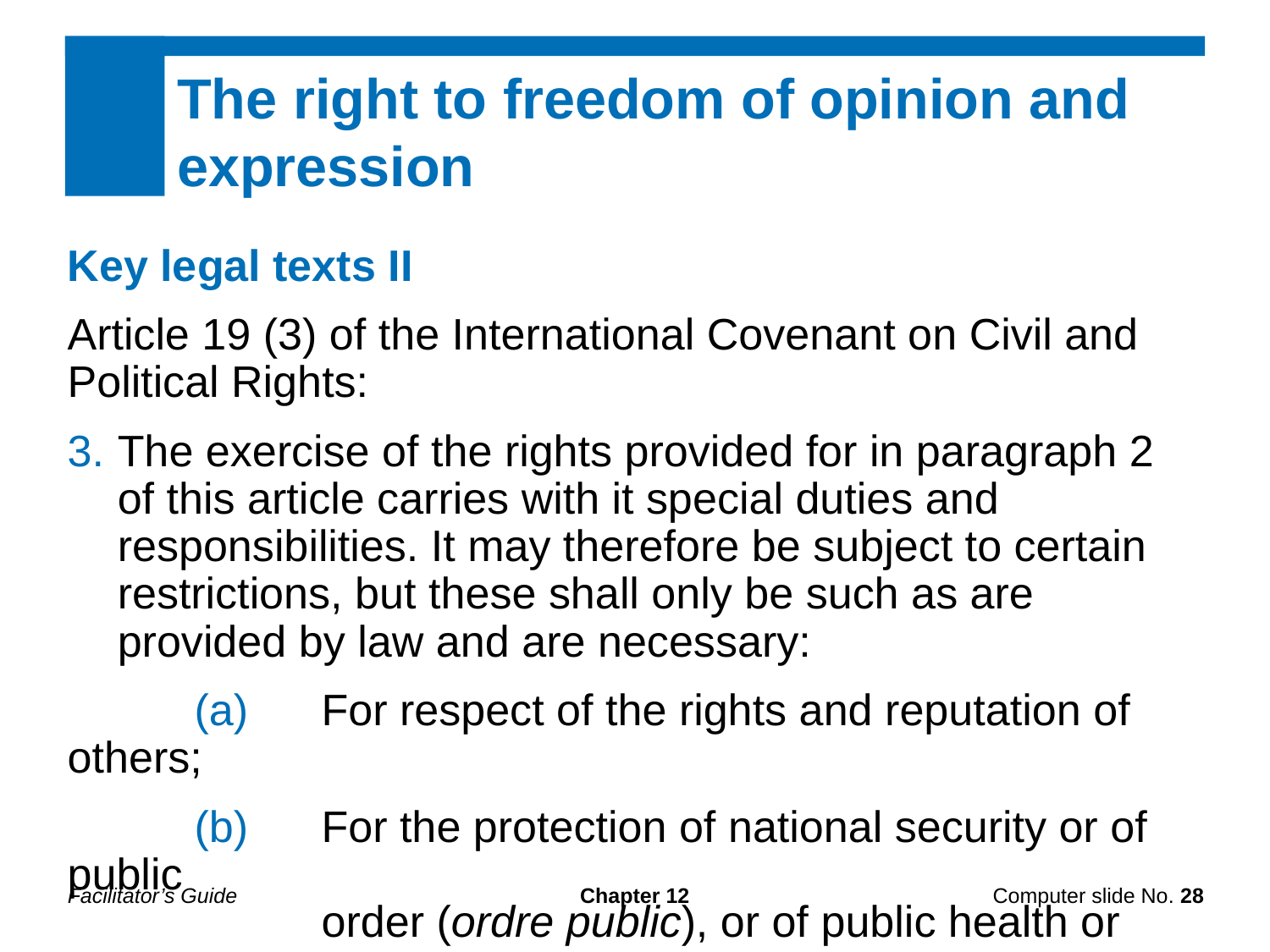

The right to freedom of opinion and expression
Key legal texts II
Article 19 (3) of the International Covenant on Civil and Political Rights:
The exercise of the rights provided for in paragraph 2
of this article carries with it special duties and responsibilities. It may therefore be subject to certain restrictions, but these shall only be such as are provided by law and are necessary:
	(a)	For respect of the rights and reputation of others;
	(b)	For the protection of national security or of public
		order (ordre public), or of public health or morals.
Facilitator’s Guide
Chapter 12
Computer slide No. 28